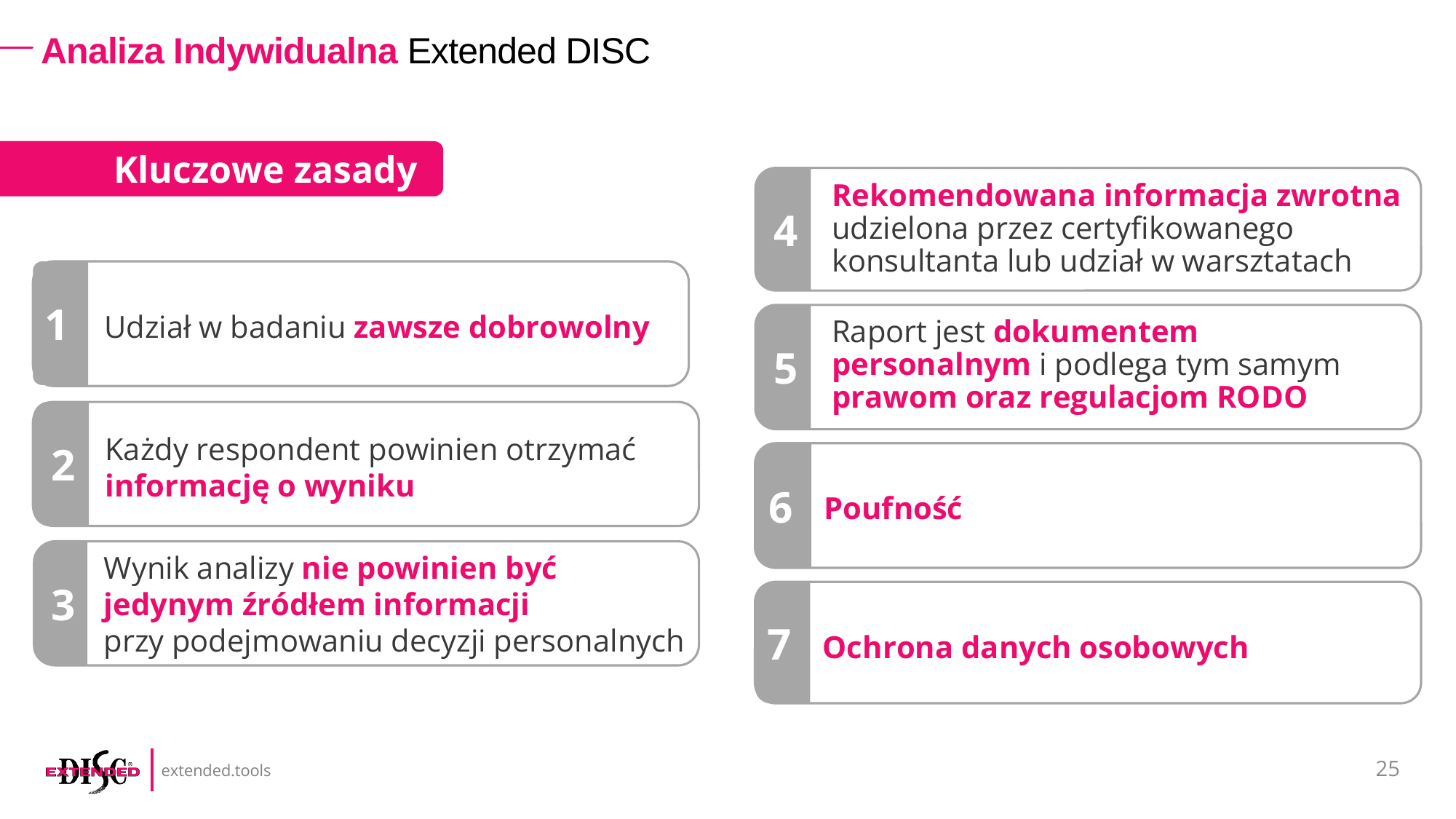

# Analiza Indywidualna Extended DISC

Kluczowe zasady

Rekomendowana informacja zwrotna udzielona przez certyfikowanego konsultanta lub udział w warsztatach
4
1

Udział w badaniu zawsze dobrowolny

Raport jest dokumentem personalnym i podlega tym samym prawom oraz regulacjom RODO
5

2
Każdy respondent powinien otrzymać informację o wyniku

6
Poufność

Wynik analizy nie powinien być jedynym źródłem informacji
przy podejmowaniu decyzji personalnych
3

7
Ochrona danych osobowych
25